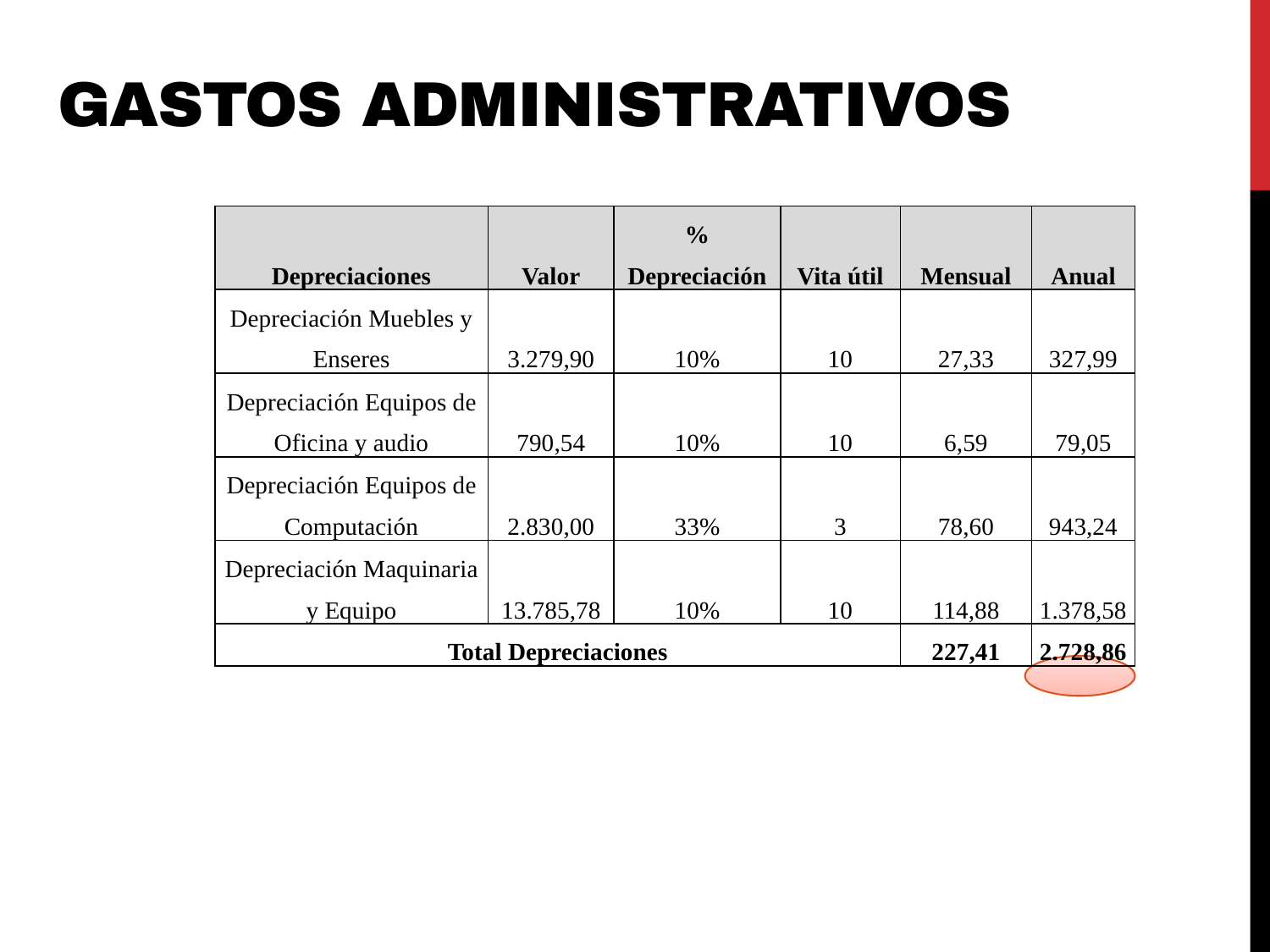

GASTOS ADMINISTRATIVOS
| Depreciaciones | Valor | % Depreciación | Vita útil | Mensual | Anual |
| --- | --- | --- | --- | --- | --- |
| Depreciación Muebles y Enseres | 3.279,90 | 10% | 10 | 27,33 | 327,99 |
| Depreciación Equipos de Oficina y audio | 790,54 | 10% | 10 | 6,59 | 79,05 |
| Depreciación Equipos de Computación | 2.830,00 | 33% | 3 | 78,60 | 943,24 |
| Depreciación Maquinaria y Equipo | 13.785,78 | 10% | 10 | 114,88 | 1.378,58 |
| Total Depreciaciones |  |  |  | 227,41 | 2.728,86 |